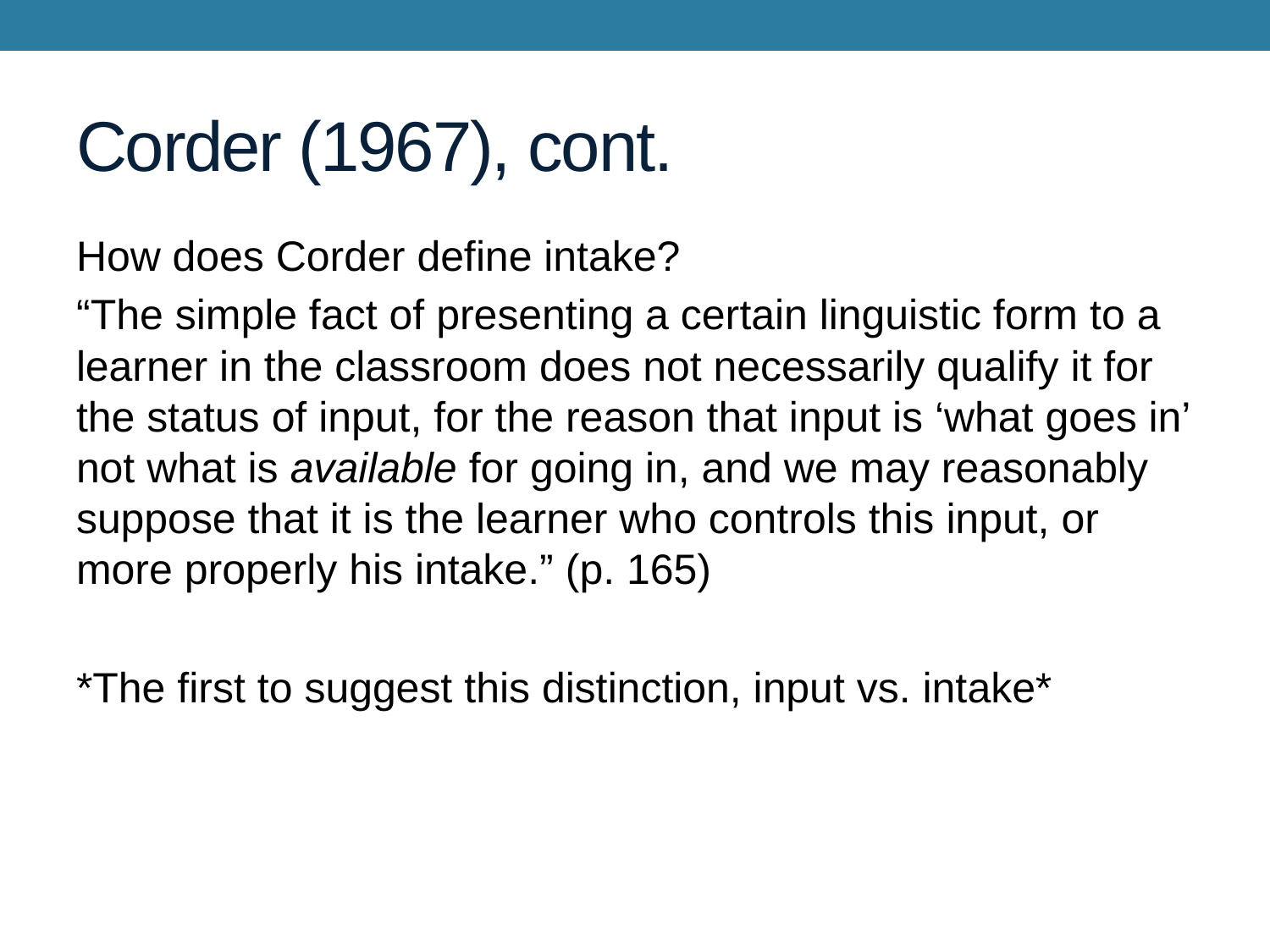

# Corder (1967), cont.
How does Corder define intake?
“The simple fact of presenting a certain linguistic form to a learner in the classroom does not necessarily qualify it for the status of input, for the reason that input is ‘what goes in’ not what is available for going in, and we may reasonably suppose that it is the learner who controls this input, or more properly his intake.” (p. 165)

*The first to suggest this distinction, input vs. intake*